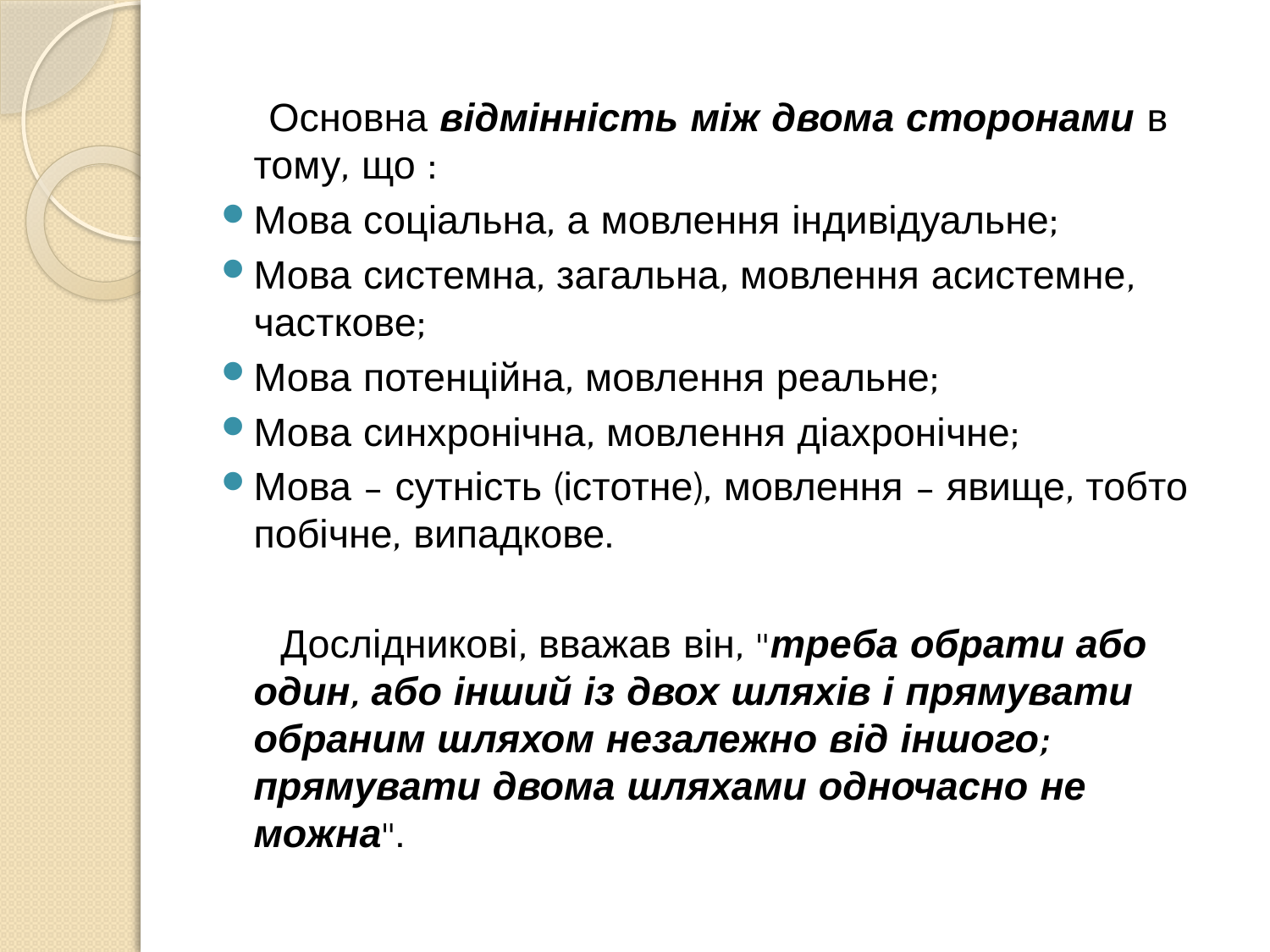

Основна відмінність між двома сторонами в тому, що :
Мова соціальна, а мовлення індивідуальне;
Мова системна, загальна, мовлення асистемне, часткове;
Мова потенційна, мовлення реальне;
Мова синхронічна, мовлення діахронічне;
Мова – сутність (істотне), мовлення – явище, тобто побічне, випадкове.

     Дослідникові, вважав він, "треба обрати або один, або інший із двох шляхів і прямувати обраним шляхом незалежно від іншого; прямувати двома шляхами одночасно не можна".